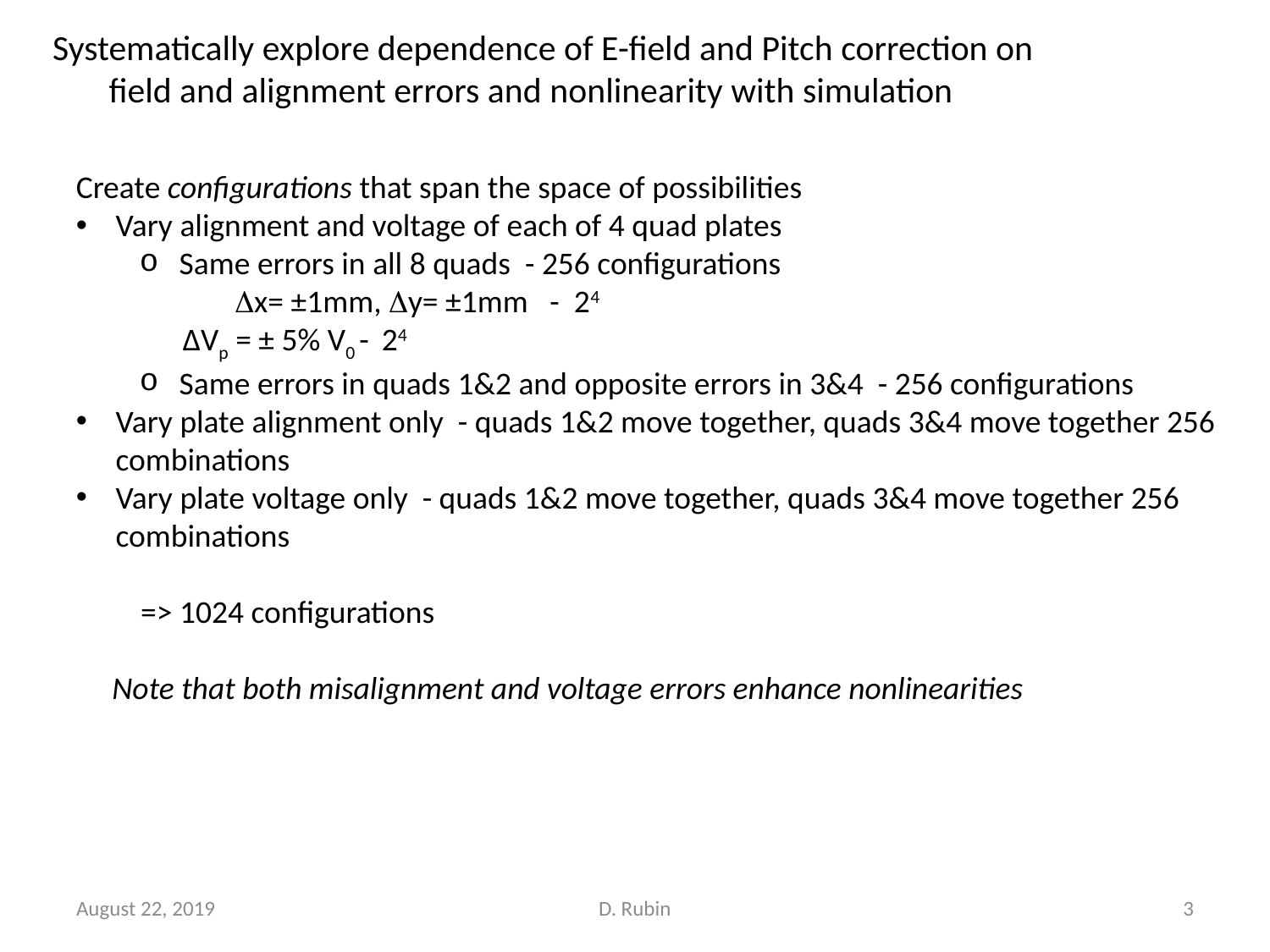

Systematically explore dependence of E-field and Pitch correction on
       field and alignment errors and nonlinearity with simulation

Create configurations that span the space of possibilities
Vary alignment and voltage of each of 4 quad plates
Same errors in all 8 quads  - 256 configurations
      Δx= ±1mm, Δy= ±1mm   -  24
      ΔVp = ± 5% V0 -   24
Same errors in quads 1&2 and opposite errors in 3&4  - 256 configurations
Vary plate alignment only  - quads 1&2 move together, quads 3&4 move together 256 combinations
Vary plate voltage only  - quads 1&2 move together, quads 3&4 move together 256 combinations

         => 1024 configurations

     Note that both misalignment and voltage errors enhance nonlinearities

August 22, 2019
D. Rubin
3